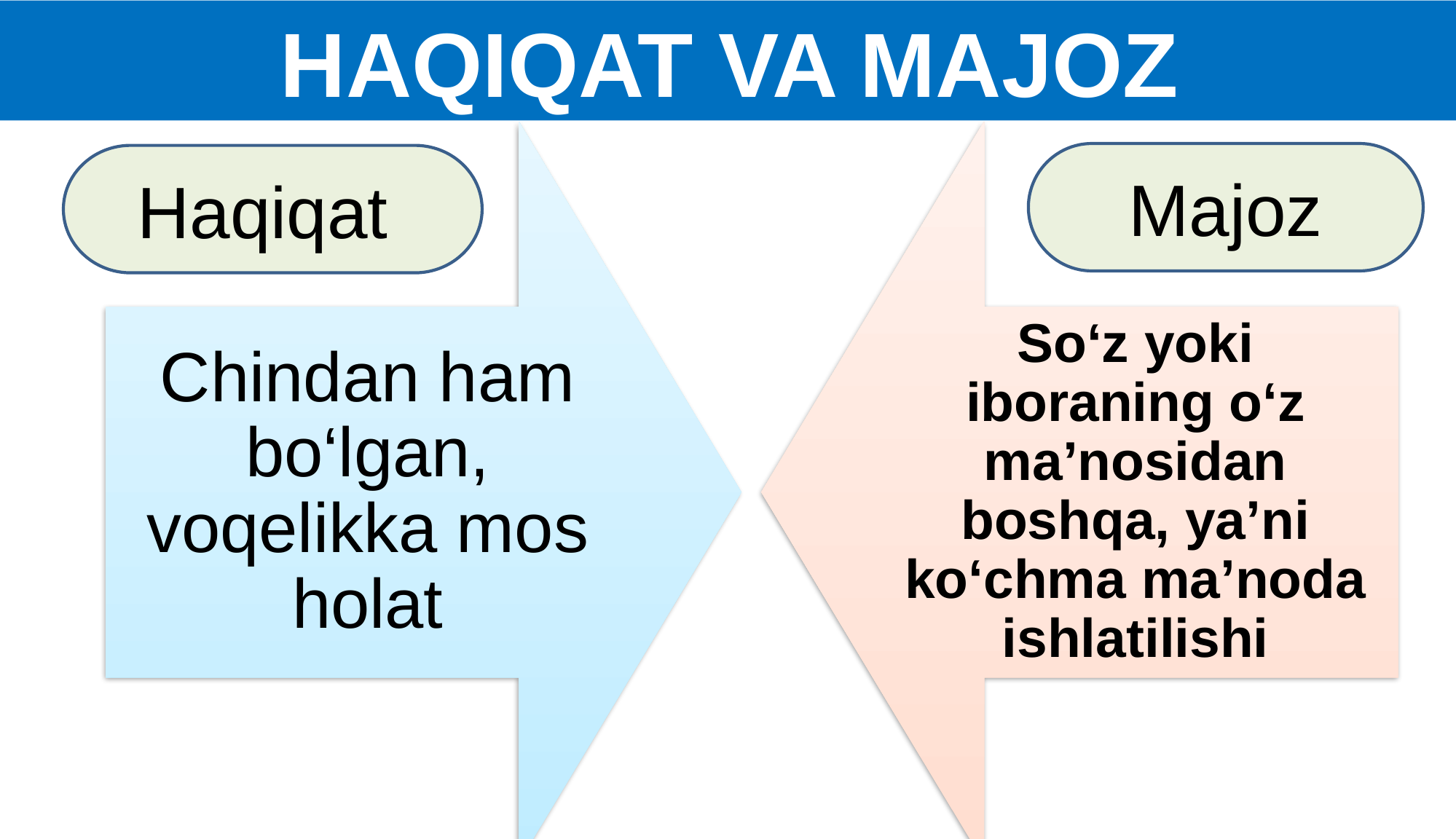

HAQIQAT VA MAJOZ
Majoz
Haqiqat
Chindan ham bo‘lgan, voqelikka mos holat
So‘z yoki iboraning o‘z ma’nosidan boshqa, ya’ni ko‘chma ma’noda ishlatilishi